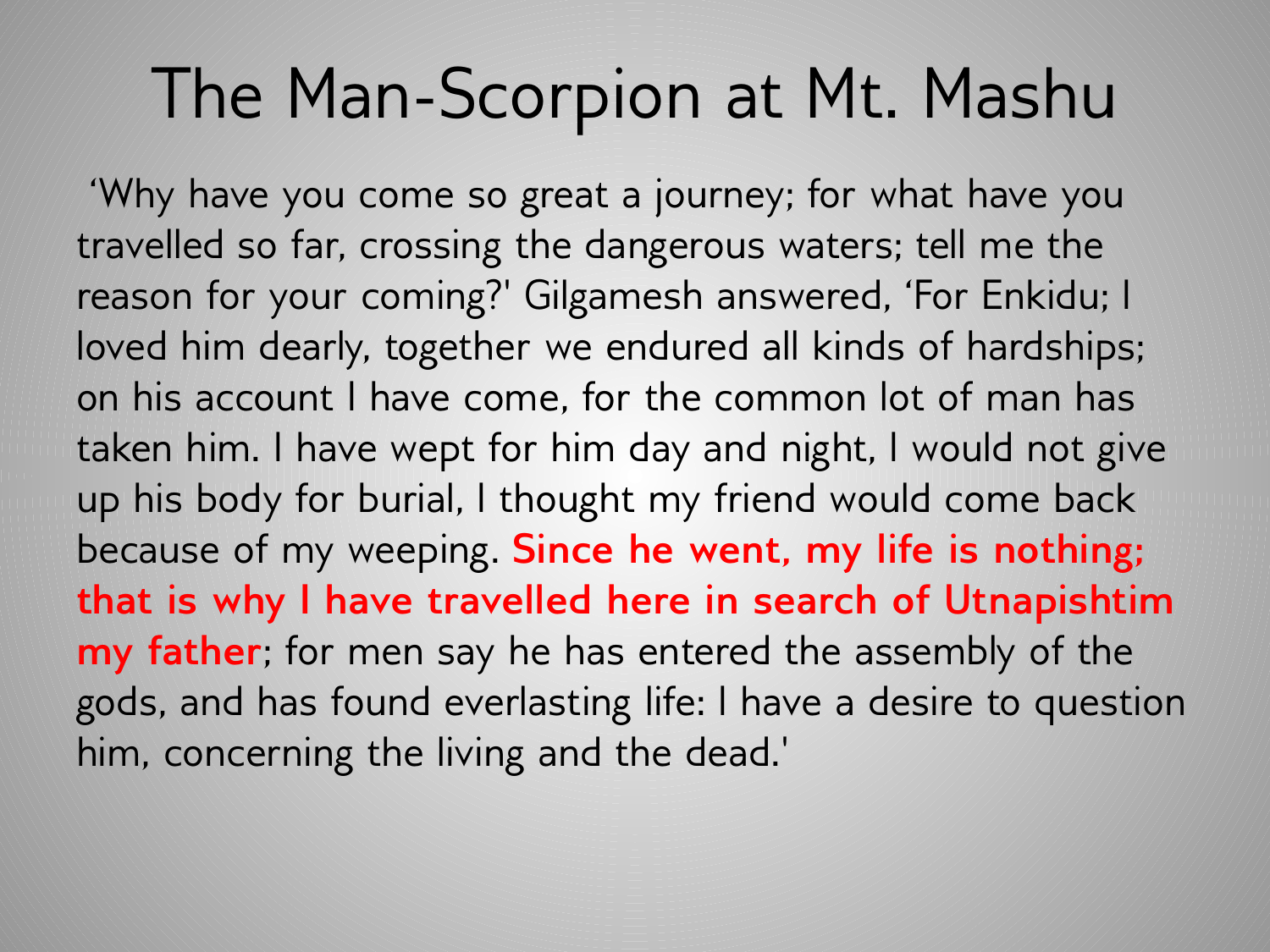

# The Man-Scorpion at Mt. Mashu
 ‘Why have you come so great a journey; for what have you travelled so far, crossing the dangerous waters; tell me the reason for your coming?' Gilgamesh answered, ‘For Enkidu; I loved him dearly, together we endured all kinds of hardships; on his account I have come, for the common lot of man has taken him. I have wept for him day and night, I would not give up his body for burial, I thought my friend would come back because of my weeping. Since he went, my life is nothing; that is why I have travelled here in search of Utnapishtim my father; for men say he has entered the assembly of the gods, and has found everlasting life: I have a desire to question him, concerning the living and the dead.'